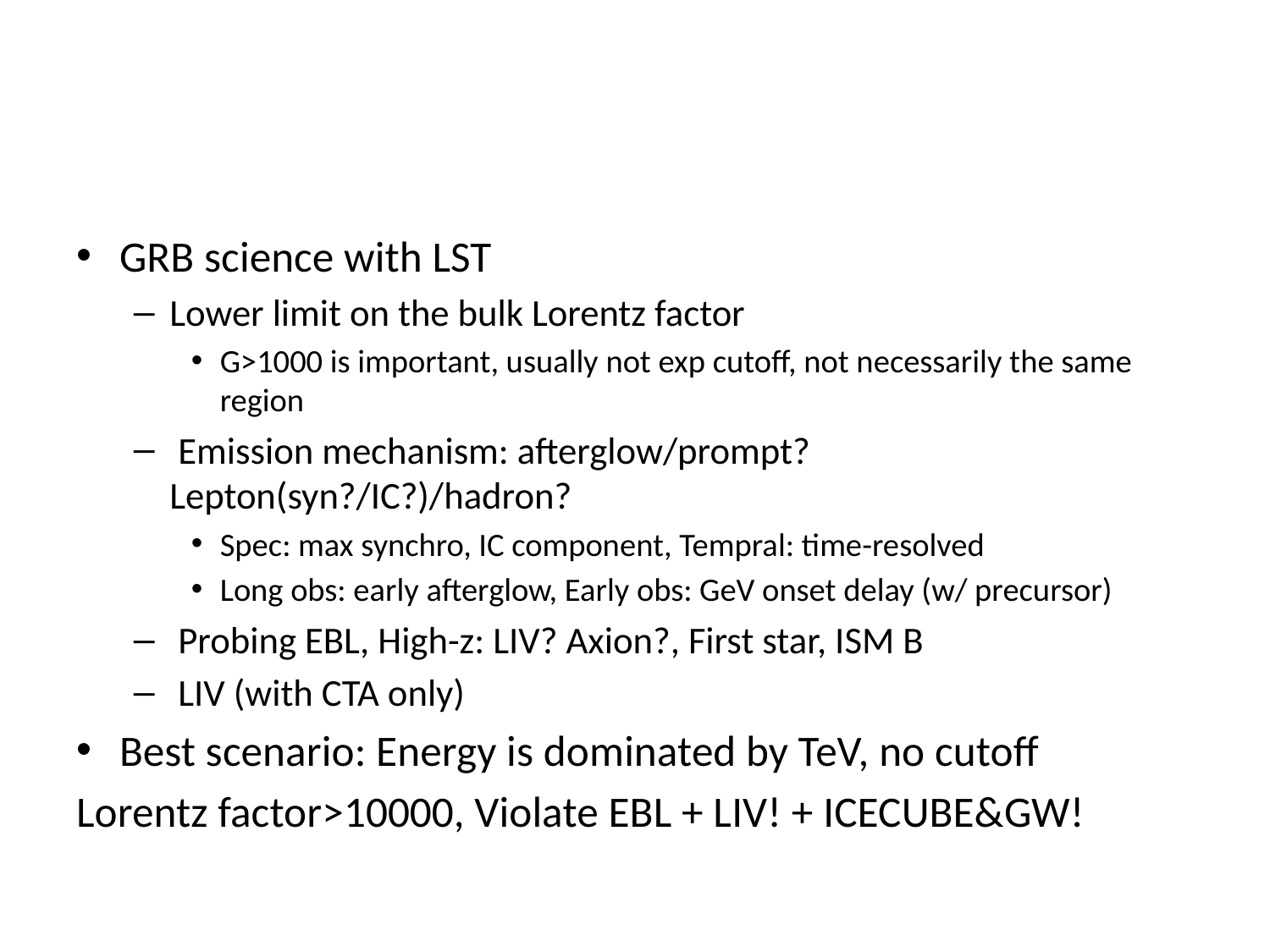

#
GRB science with LST
Lower limit on the bulk Lorentz factor
G>1000 is important, usually not exp cutoff, not necessarily the same region
 Emission mechanism: afterglow/prompt? Lepton(syn?/IC?)/hadron?
Spec: max synchro, IC component, Tempral: time-resolved
Long obs: early afterglow, Early obs: GeV onset delay (w/ precursor)
 Probing EBL, High-z: LIV? Axion?, First star, ISM B
 LIV (with CTA only)
Best scenario: Energy is dominated by TeV, no cutoff
Lorentz factor>10000, Violate EBL + LIV! + ICECUBE&GW!